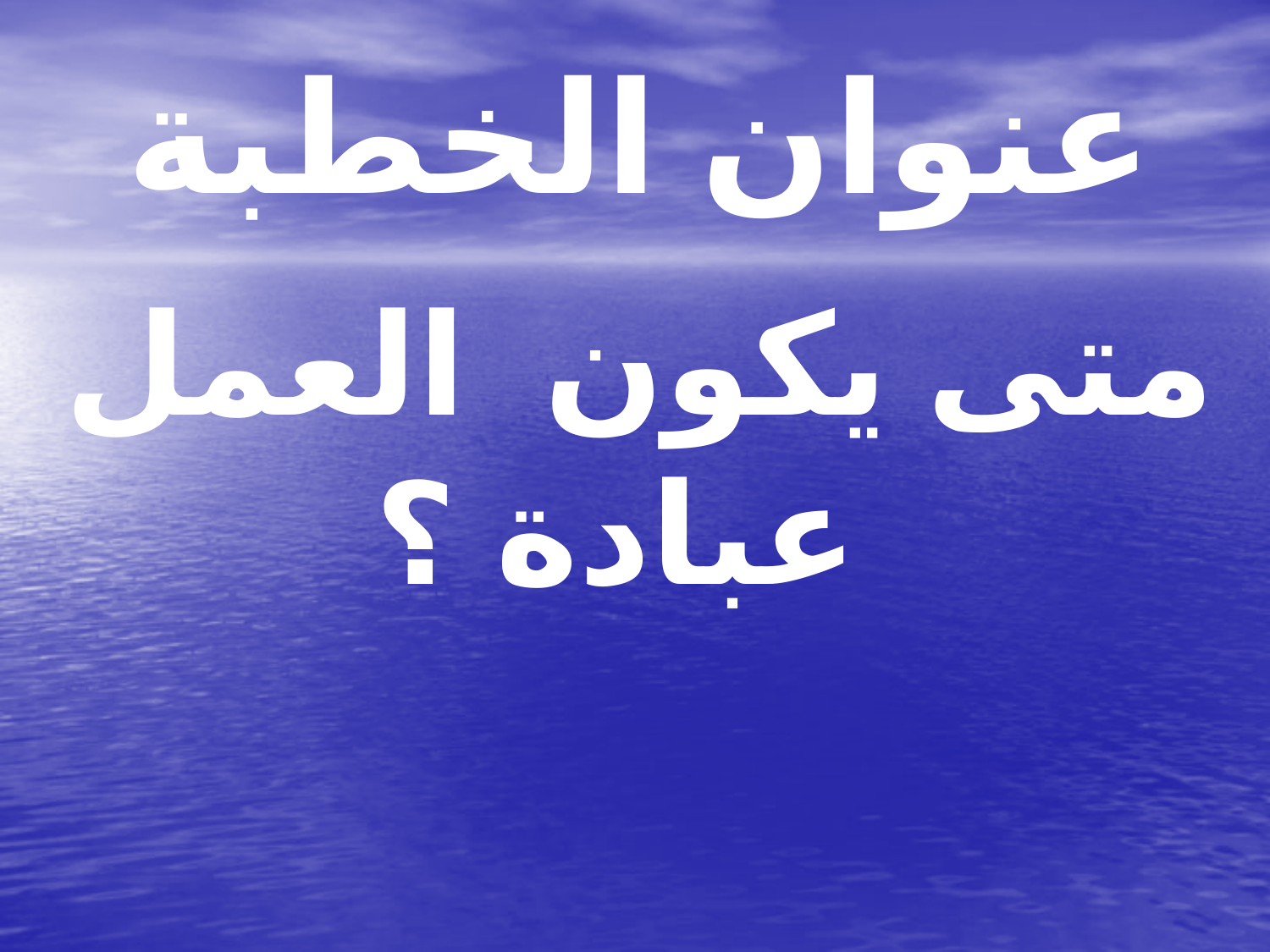

# عنوان الخطبة
متى يكون  العمل عبادة ؟